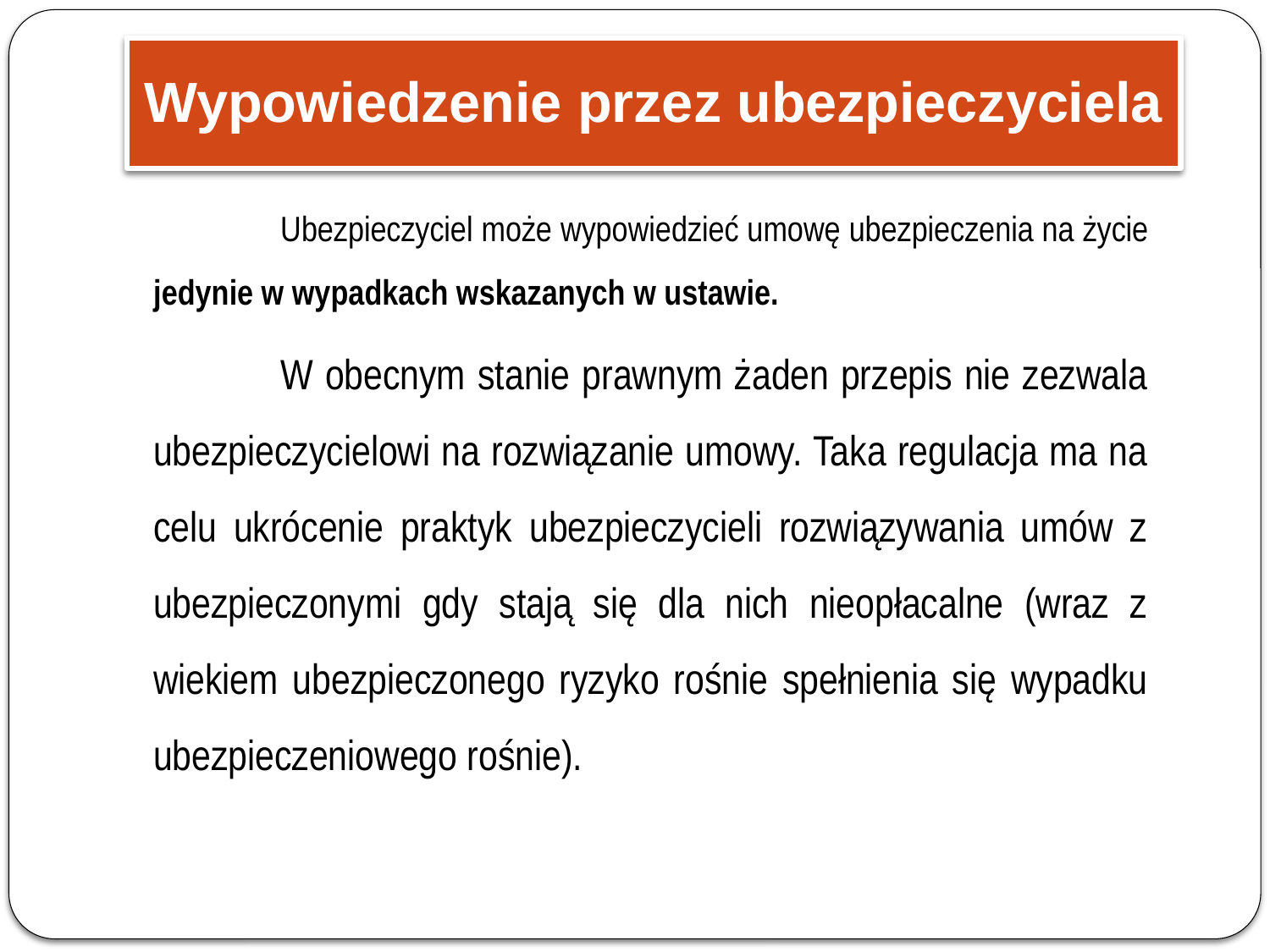

Wypowiedzenie przez ubezpieczyciela
		Ubezpieczyciel może wypowiedzieć umowę ubezpieczenia na życie jedynie w wypadkach wskazanych w ustawie.
		W obecnym stanie prawnym żaden przepis nie zezwala ubezpieczycielowi na rozwiązanie umowy. Taka regulacja ma na celu ukrócenie praktyk ubezpieczycieli rozwiązywania umów z ubezpieczonymi gdy stają się dla nich nieopłacalne (wraz z wiekiem ubezpieczonego ryzyko rośnie spełnienia się wypadku ubezpieczeniowego rośnie).